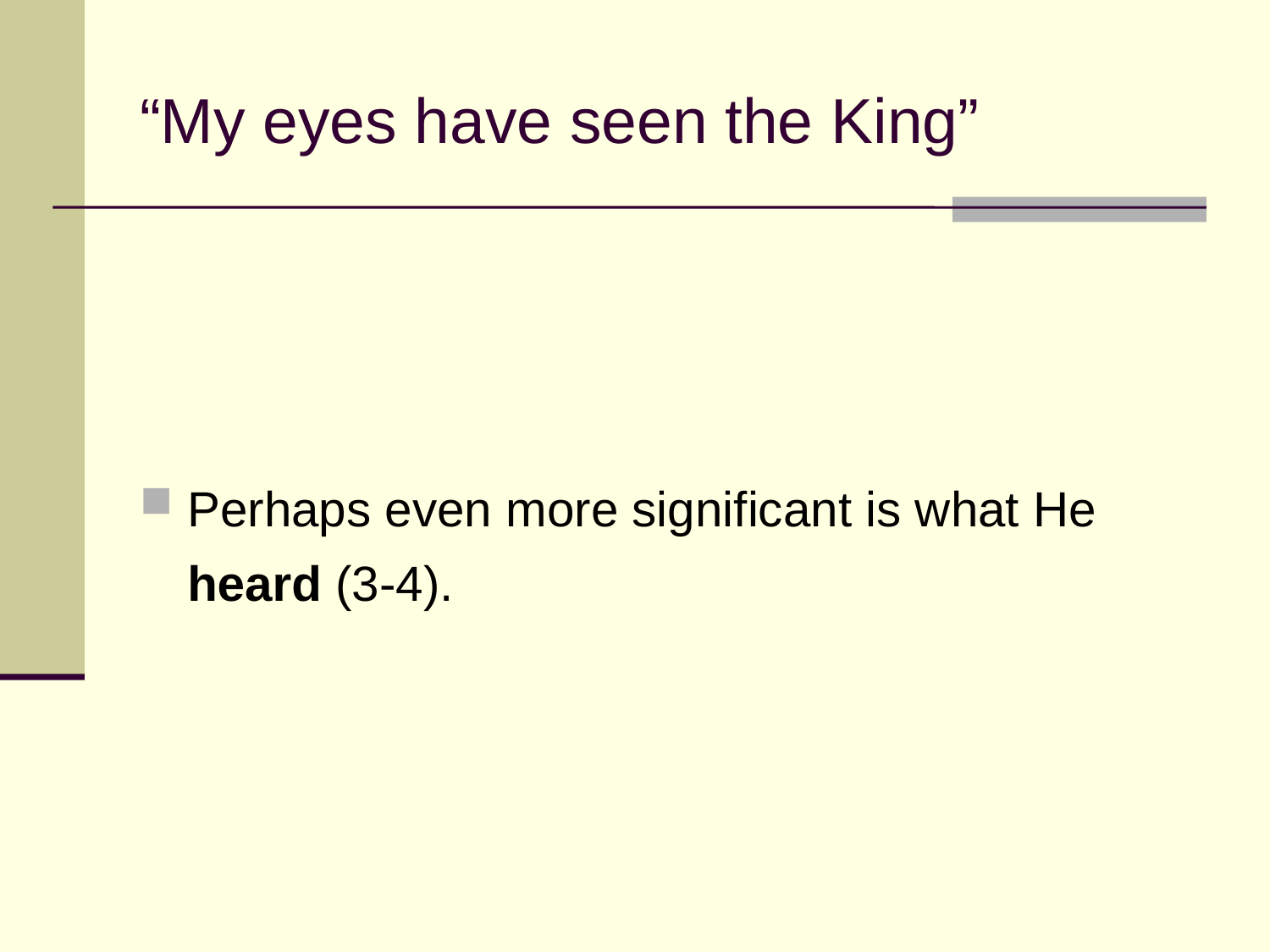

# “My eyes have seen the King”
Perhaps even more significant is what He heard (3-4).